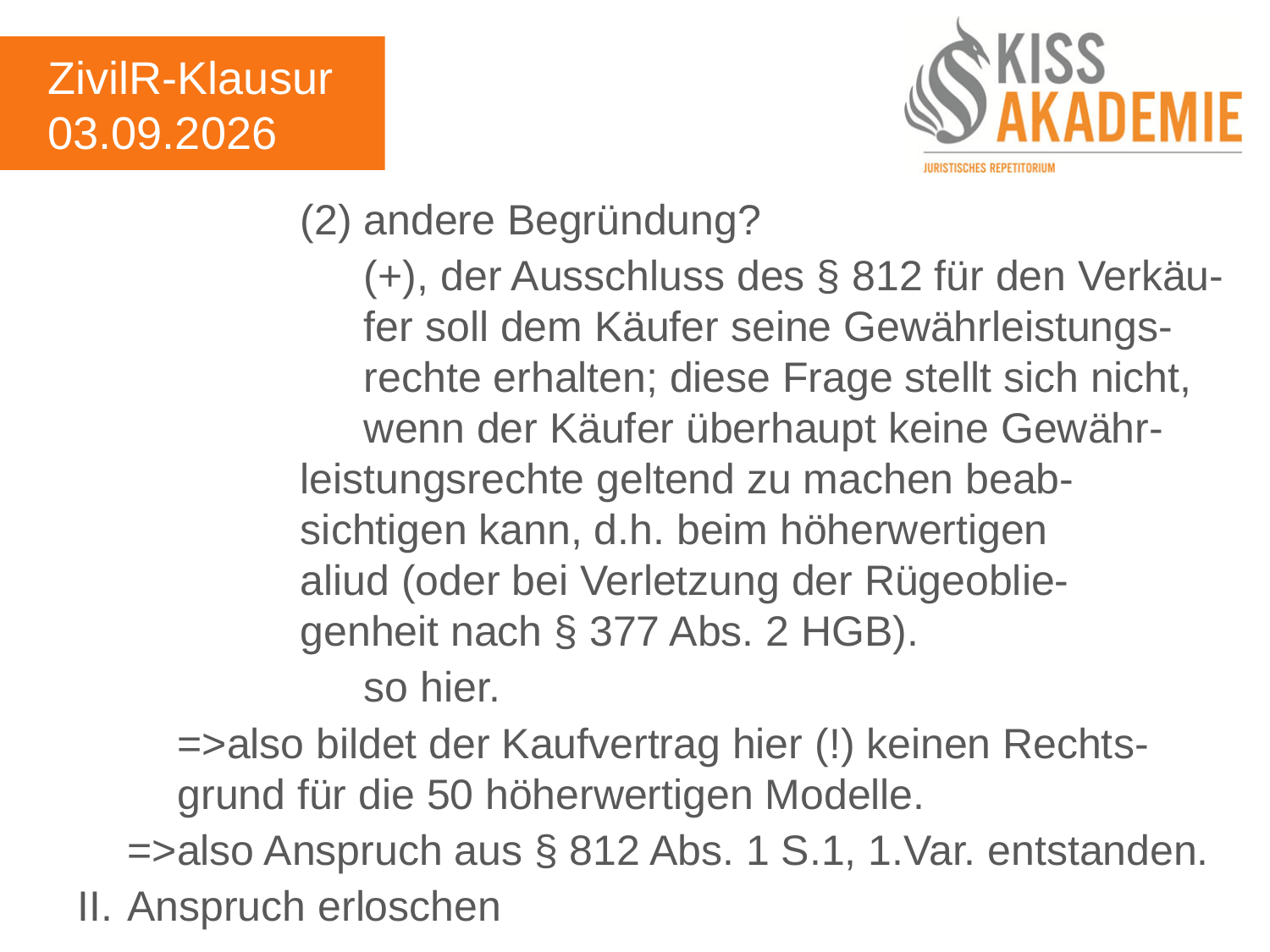

ZivilR-Klausur
03.09.2026
					(2)	andere Begründung?
						(+), der Ausschluss des § 812 für den Verkäu-						fer soll dem Käufer seine Gewährleistungs-						rechte erhalten; diese Frage stellt sich nicht,						wenn der Käufer überhaupt keine Gewähr-						leistungsrechte geltend zu machen beab-						sichtigen kann, d.h. beim höherwertigen 						aliud (oder bei Verletzung der Rügeoblie-						genheit nach § 377 Abs. 2 HGB).
						so hier.
			=>also bildet der Kaufvertrag hier (!) keinen Rechts-				grund für die 50 höherwertigen Modelle.
		=>also Anspruch aus § 812 Abs. 1 S.1, 1.Var. entstanden.
	II.	Anspruch erloschen